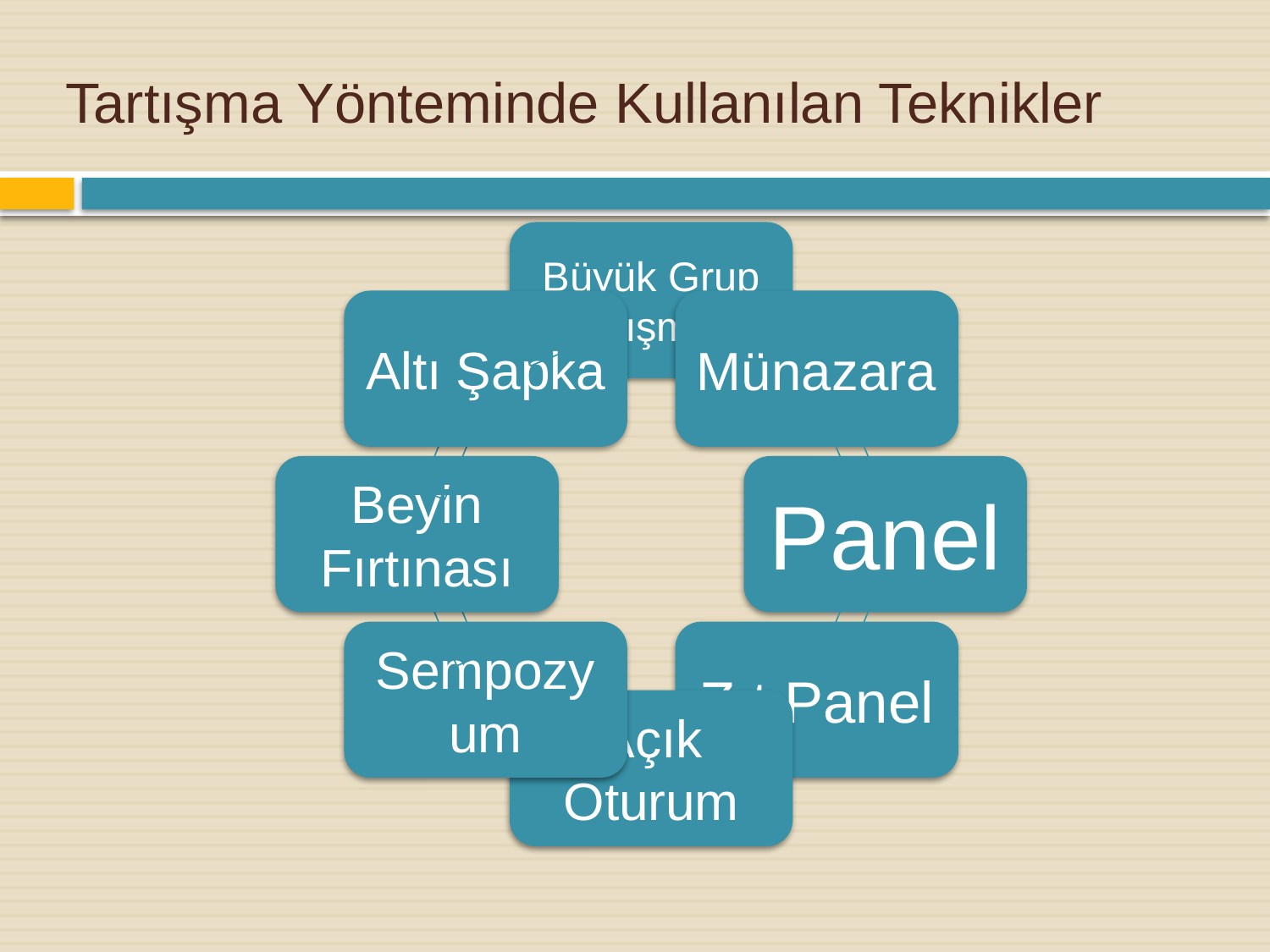

# Tartışma Yönteminde Kullanılan Teknikler
Büyük Grup Tartışması
Açık Oturum
Beyin Fırtınası
Altı Şapka
Münazara
Panel
Zıt Panel